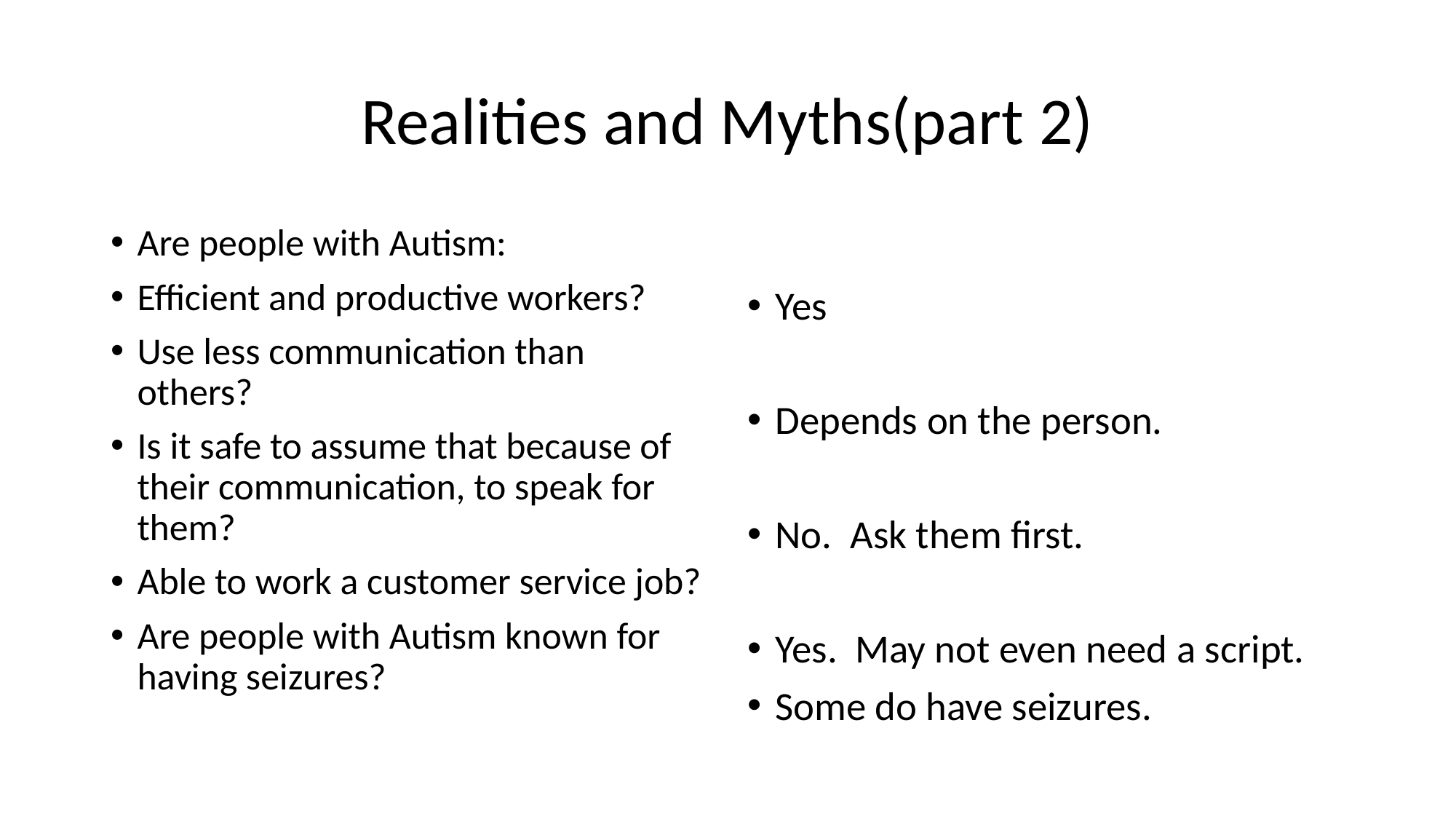

# Realities and Myths(part 2)
Are people with Autism:
Efficient and productive workers?
Use less communication than others?
Is it safe to assume that because of their communication, to speak for them?
Able to work a customer service job?
Are people with Autism known for having seizures?

Yes

Depends on the person.

No.  Ask them first.

Yes.  May not even need a script.
Some do have seizures.